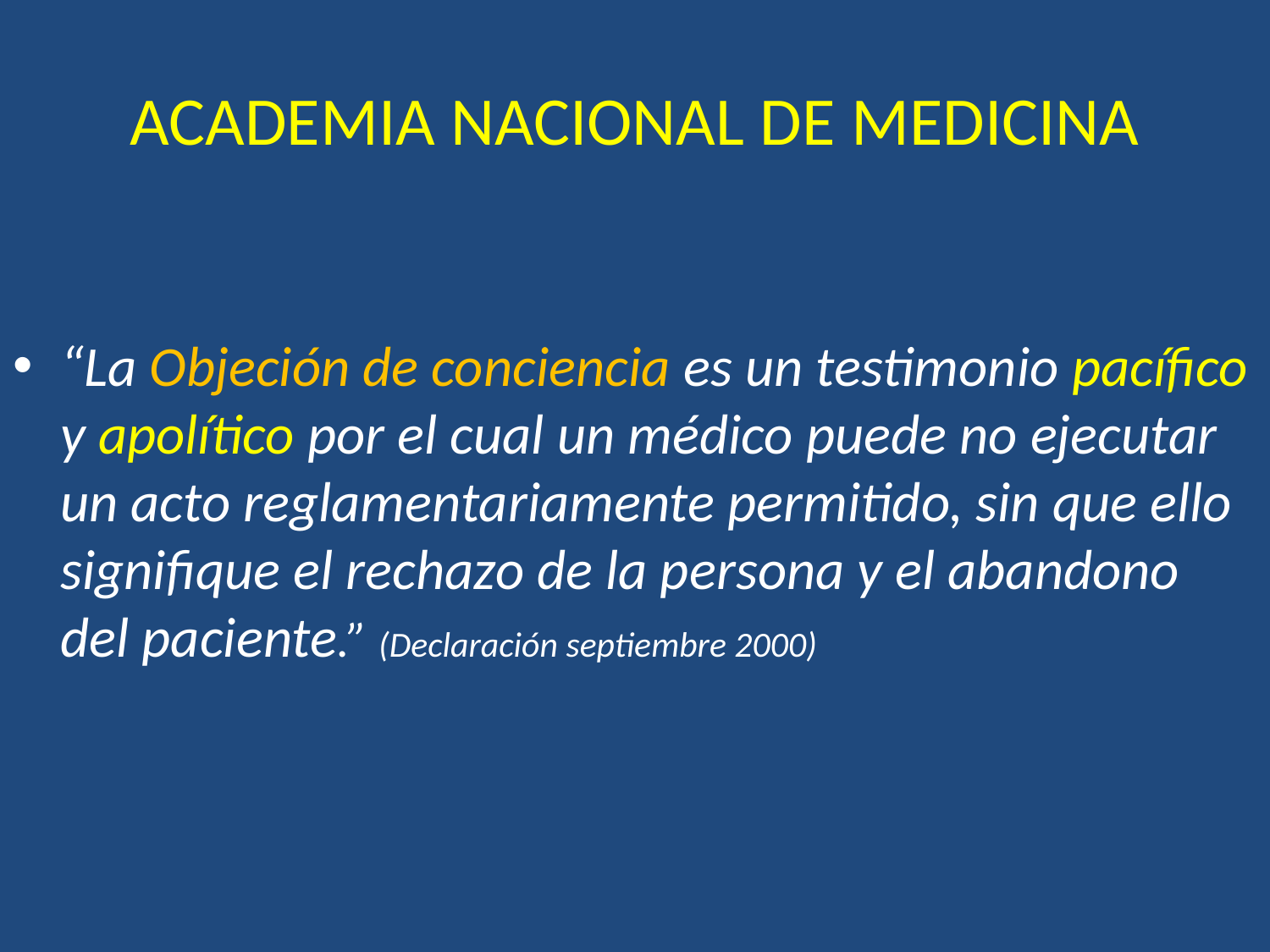

# ACADEMIA NACIONAL DE MEDICINA
“La Objeción de conciencia es un testimonio pacífico y apolítico por el cual un médico puede no ejecutar un acto reglamentariamente permitido, sin que ello signifique el rechazo de la persona y el abandono del paciente.” (Declaración septiembre 2000)